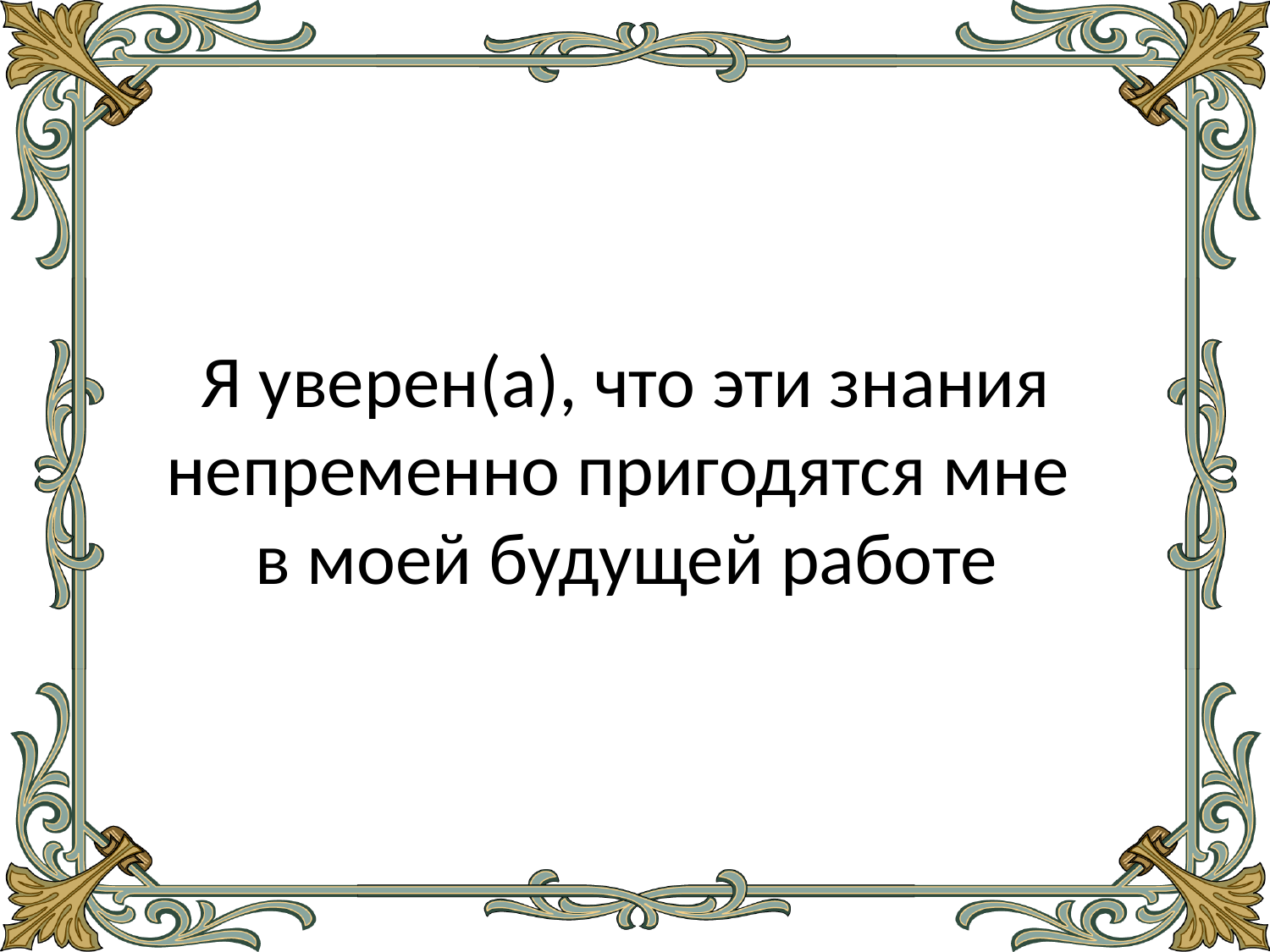

# Я уверен(а), что эти знания непременно пригодятся мне в моей будущей работе